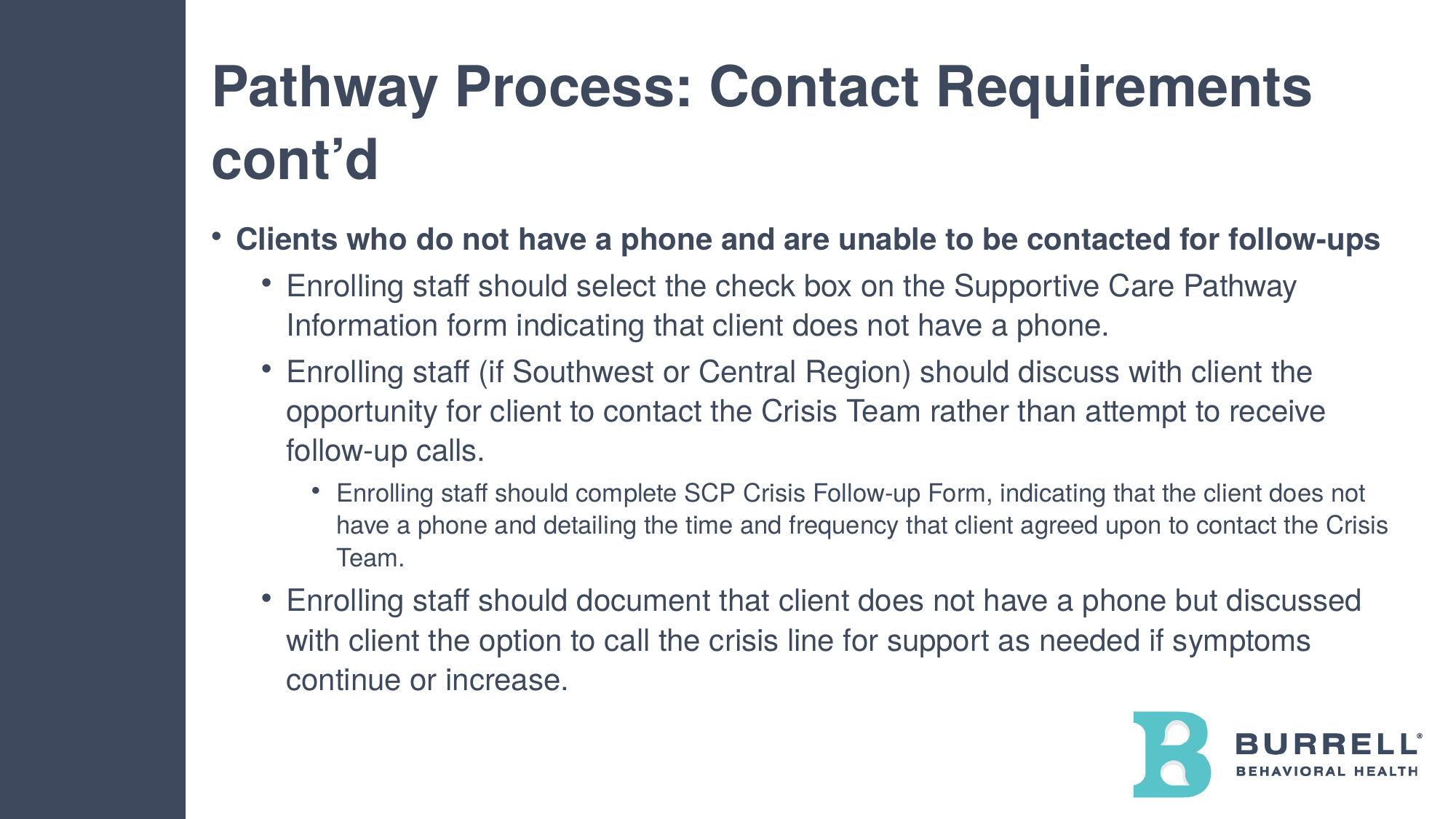

# Pathway Process: Contact Requirements cont’d
Clients who do not have a phone and are unable to be contacted for follow-ups
Enrolling staff should select the check box on the Supportive Care Pathway Information form indicating that client does not have a phone.
Enrolling staff (if Southwest or Central Region) should discuss with client the opportunity for client to contact the Crisis Team rather than attempt to receive follow-up calls.
Enrolling staff should complete SCP Crisis Follow-up Form, indicating that the client does not have a phone and detailing the time and frequency that client agreed upon to contact the Crisis Team.
Enrolling staff should document that client does not have a phone but discussed with client the option to call the crisis line for support as needed if symptoms continue or increase.